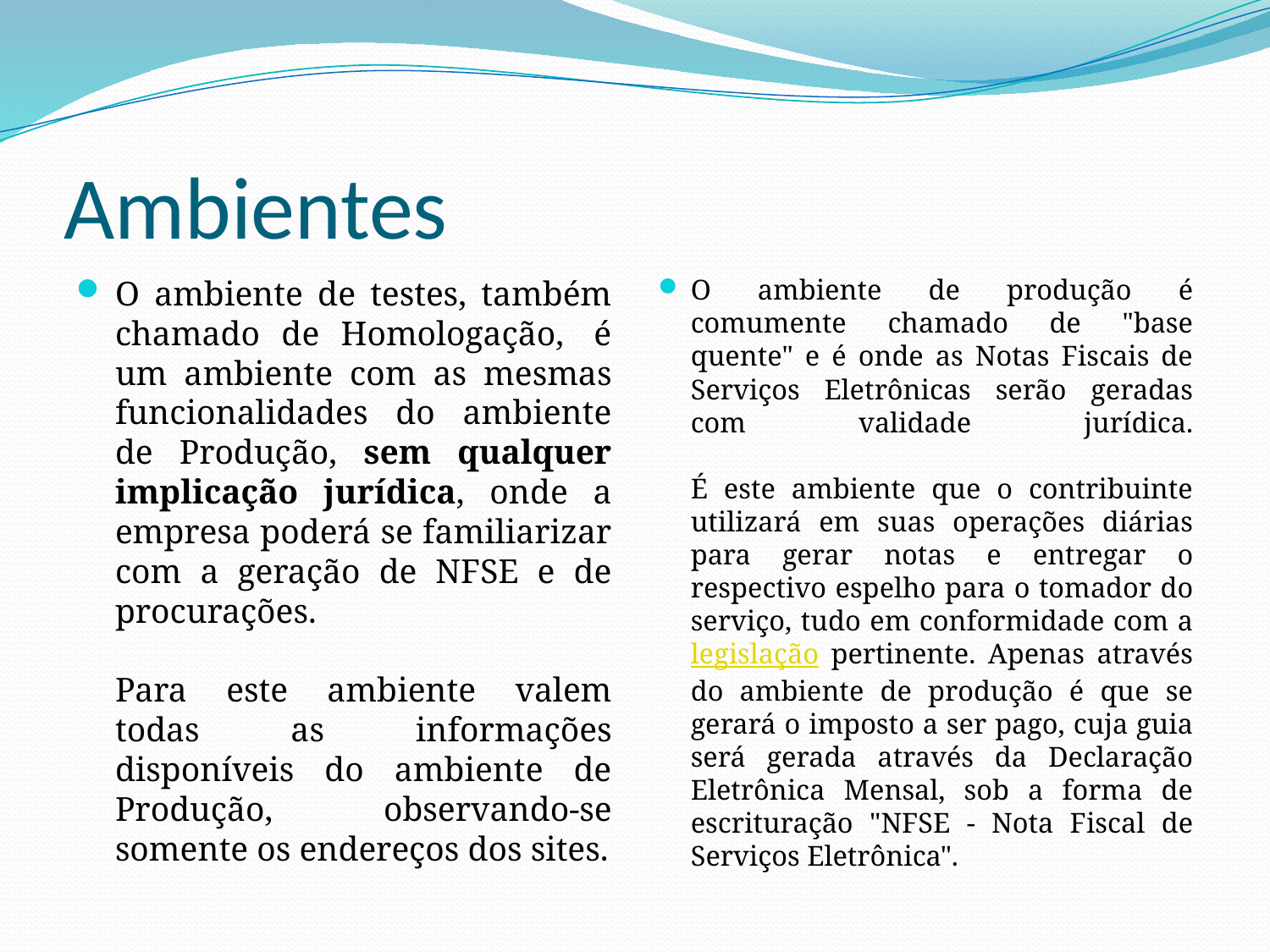

# Ambientes
O ambiente de testes, também chamado de Homologação,  é um ambiente com as mesmas funcionalidades do ambiente de Produção, sem qualquer implicação jurídica, onde a empresa poderá se familiarizar com a geração de NFSE e de procurações.
Para este ambiente valem todas as informações disponíveis do ambiente de Produção, observando-se somente os endereços dos sites.
O ambiente de produção é comumente chamado de "base quente" e é onde as Notas Fiscais de Serviços Eletrônicas serão geradas com validade jurídica.
É este ambiente que o contribuinte utilizará em suas operações diárias para gerar notas e entregar o respectivo espelho para o tomador do serviço, tudo em conformidade com a legislação pertinente. Apenas através do ambiente de produção é que se gerará o imposto a ser pago, cuja guia será gerada através da Declaração Eletrônica Mensal, sob a forma de escrituração "NFSE - Nota Fiscal de Serviços Eletrônica".